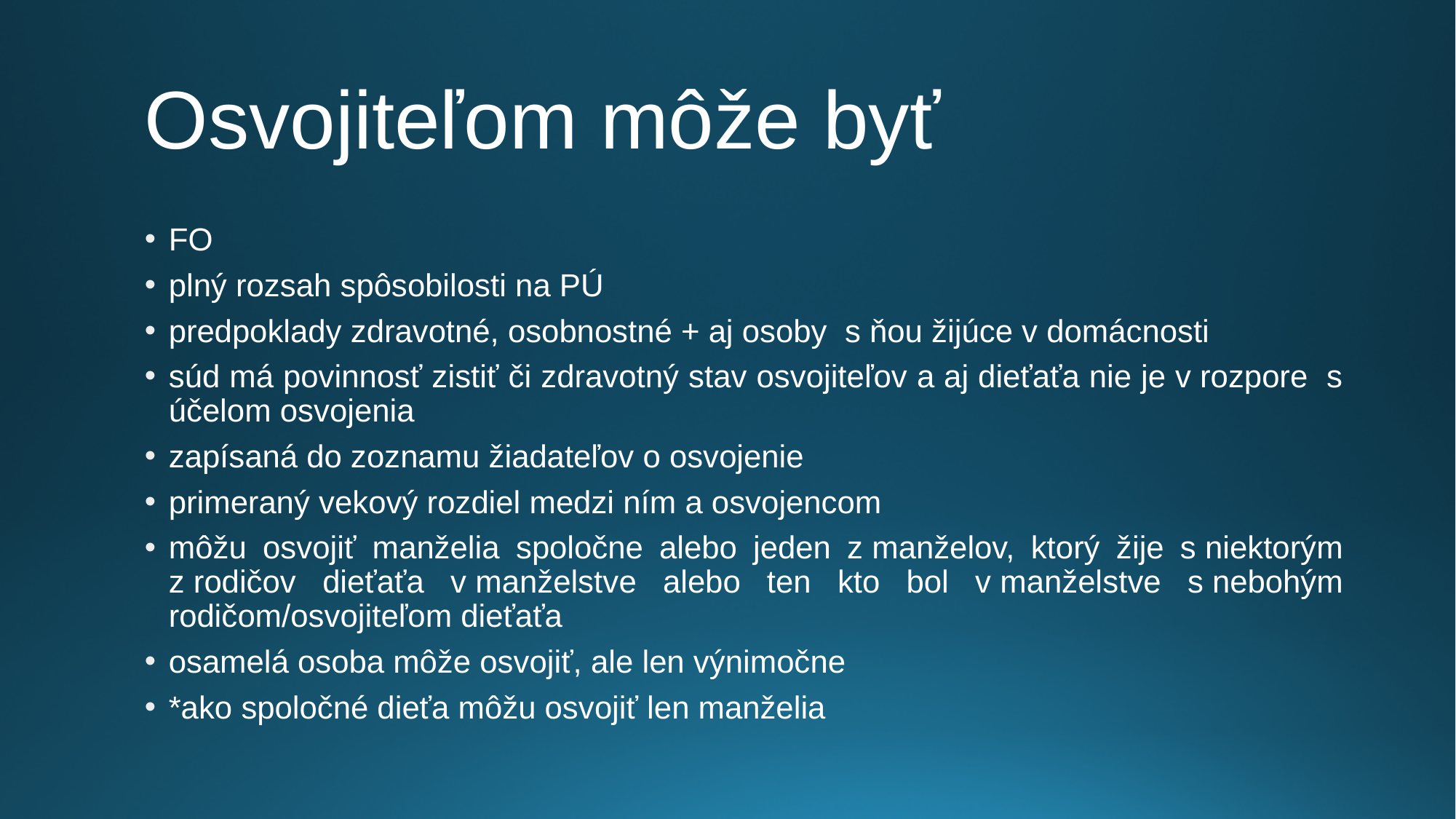

# Osvojiteľom môže byť
FO
plný rozsah spôsobilosti na PÚ
predpoklady zdravotné, osobnostné + aj osoby  s ňou žijúce v domácnosti
súd má povinnosť zistiť či zdravotný stav osvojiteľov a aj dieťaťa nie je v rozpore  s účelom osvojenia
zapísaná do zoznamu žiadateľov o osvojenie
primeraný vekový rozdiel medzi ním a osvojencom
môžu osvojiť manželia spoločne alebo jeden z manželov, ktorý žije s niektorým z rodičov dieťaťa v manželstve alebo ten kto bol v manželstve s nebohým rodičom/osvojiteľom dieťaťa
osamelá osoba môže osvojiť, ale len výnimočne
*ako spoločné dieťa môžu osvojiť len manželia